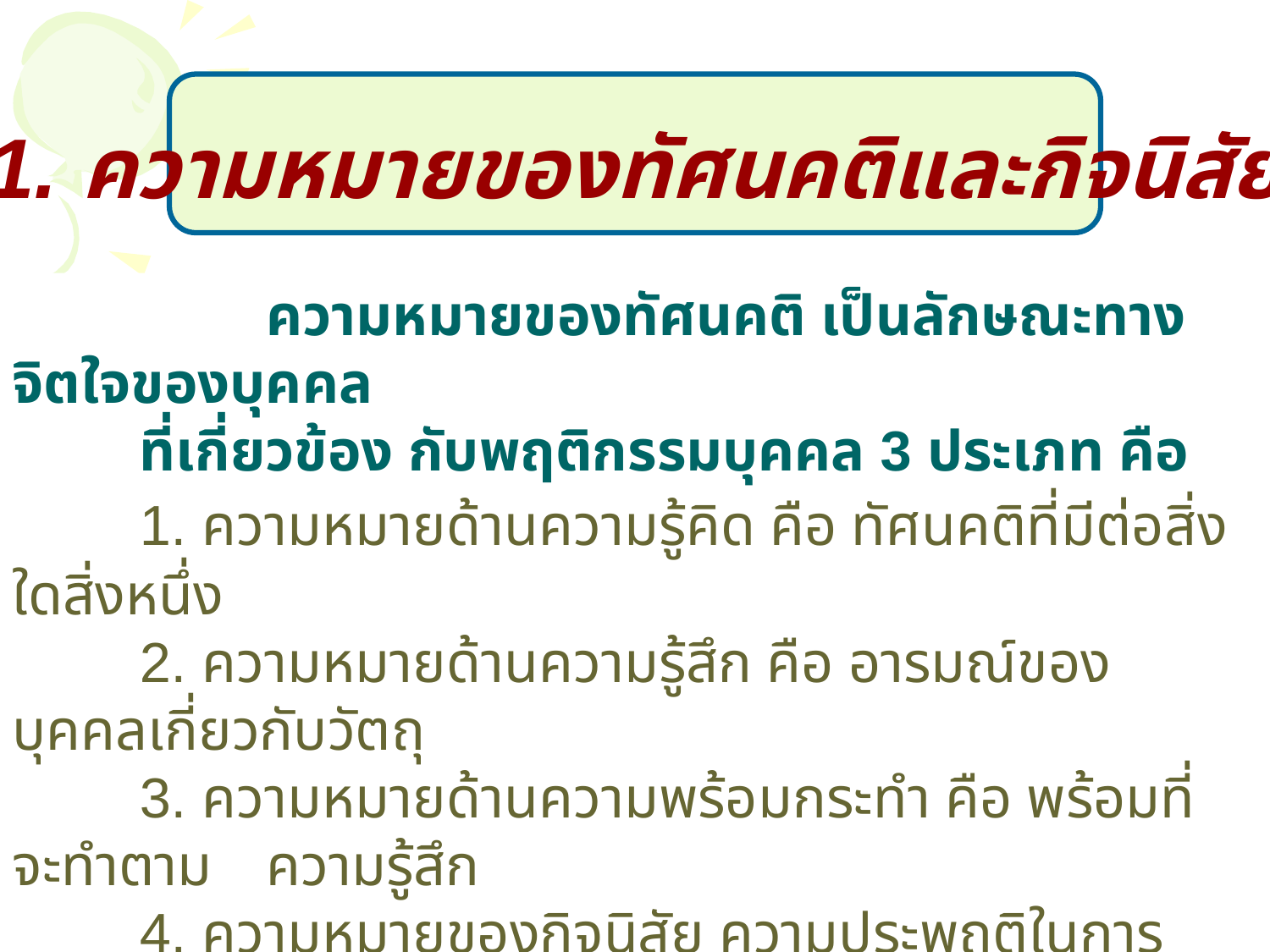

1. ความหมายของทัศนคติและกิจนิสัย
     		ความหมายของทัศนคติ เป็นลักษณะทางจิตใจของบุคคล
 	ที่เกี่ยวข้อง กับพฤติกรรมบุคคล 3 ประเภท คือ
    	1. ความหมายด้านความรู้คิด คือ ทัศนคติที่มีต่อสิ่งใดสิ่งหนึ่ง
     	2. ความหมายด้านความรู้สึก คือ อารมณ์ของบุคคลเกี่ยวกับวัตถุ
     	3. ความหมายด้านความพร้อมกระทำ คือ พร้อมที่จะทำตาม	ความรู้สึก
     	4. ความหมายของกิจนิสัย ความประพฤติในการทำงานที่ชินเป็นนิสัย